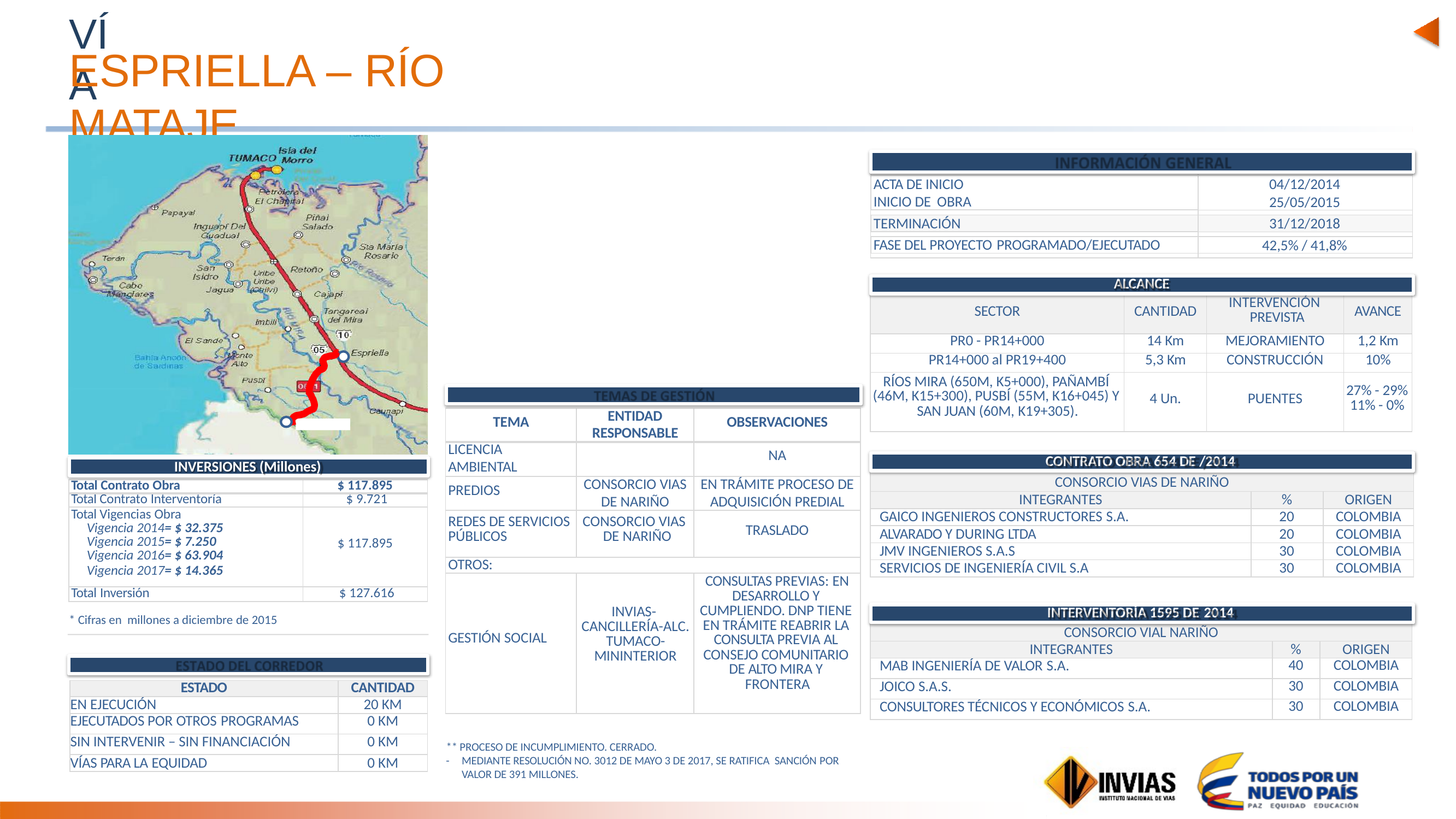

VÍA

# ESPRIELLA – RÍO MATAJE
NARIÑO

INFORMACIÓN GENERAL

ACTA DE INICIO  INICIO DE OBRA
04/12/2014
25/05/2015

TERMINACIÓN
31/12/2018

FASE DEL PROYECTO PROGRAMADO/EJECUTADO
42,5% / 41,8%

| ALCANCE |  |  |  |
| --- | --- | --- | --- |
| SECTOR | CANTIDAD | INTERVENCIÓN PREVISTA | AVANCE |
| PR0 - PR14+000 | 14 Km | MEJORAMIENTO | 1,2 Km |
| PR14+000 al PR19+400 | 5,3 Km | CONSTRUCCIÓN | 10% |
| RÍOS MIRA (650M, K5+000), PAÑAMBÍ (46M, K15+300), PUSBÍ (55M, K16+045) Y SAN JUAN (60M, K19+305). | 4 Un. | PUENTES | 27% - 29% 11% - 0% |

ESPRIELLA

TEMAS DE GESTIÓN

| TEMA | ENTIDAD RESPONSABLE | OBSERVACIONES |
| --- | --- | --- |
| LICENCIA AMBIENTAL |  | NA |
| PREDIOS | CONSORCIO VIAS DE NARIÑO | EN TRÁMITE PROCESO DE ADQUISICIÓN PREDIAL |
| REDES DE SERVICIOS PÚBLICOS | CONSORCIO VIAS DE NARIÑO | TRASLADO |
| OTROS: |  |  |
| GESTIÓN SOCIAL | INVIAS- CANCILLERÍA-ALC. TUMACO- MININTERIOR | CONSULTAS PREVIAS: EN DESARROLLO Y CUMPLIENDO. DNP TIENE EN TRÁMITE REABRIR LA CONSULTA PREVIA AL CONSEJO COMUNITARIO DE ALTO MIRA Y FRONTERA |

RÍO MATAJE

| CONTRATO OBRA 654 DE /2014 |  |  |
| --- | --- | --- |
| CONSORCIO VIAS DE NARIÑO |  |  |
| INTEGRANTES | % | ORIGEN |
| GAICO INGENIEROS CONSTRUCTORES S.A. | 20 | COLOMBIA |
| ALVARADO Y DURING LTDA | 20 | COLOMBIA |
| JMV INGENIEROS S.A.S | 30 | COLOMBIA |
| SERVICIOS DE INGENIERÍA CIVIL S.A | 30 | COLOMBIA |

INVERSIONES (Millones)

| Total Contrato Obra | $ 117.895 |
| --- | --- |
| Total Contrato Interventoría | $ 9.721 |
| Total Vigencias Obra Vigencia 2014= $ 32.375 Vigencia 2015= $ 7.250 Vigencia 2016= $ 63.904 Vigencia 2017= $ 14.365 | $ 117.895 |
| Total Inversión | $ 127.616 |

| INTERVENTORÍA 1595 DE 2014 |  |  |
| --- | --- | --- |
| CONSORCIO VIAL NARIÑO |  |  |
| INTEGRANTES | % | ORIGEN |
| MAB INGENIERÍA DE VALOR S.A. | 40 | COLOMBIA |
| JOICO S.A.S. | 30 | COLOMBIA |
| CONSULTORES TÉCNICOS Y ECONÓMICOS S.A. | 30 | COLOMBIA |

* Cifras en  millones a diciembre de 2015
Longitud de Proyecto 20 Km
ESTADO DEL CORREDOR

| ESTADO | CANTIDAD |
| --- | --- |
| EN EJECUCIÓN | 20 KM |
| EJECUTADOS POR OTROS PROGRAMAS | 0 KM |
| SIN INTERVENIR – SIN FINANCIACIÓN | 0 KM |
| VÍAS PARA LA EQUIDAD | 0 KM |
** PROCESO DE INCUMPLIMIENTO. CERRADO.
-	MEDIANTE RESOLUCIÓN NO. 3012 DE MAYO 3 DE 2017, SE RATIFICA  SANCIÓN POR  VALOR DE 391 MILLONES.